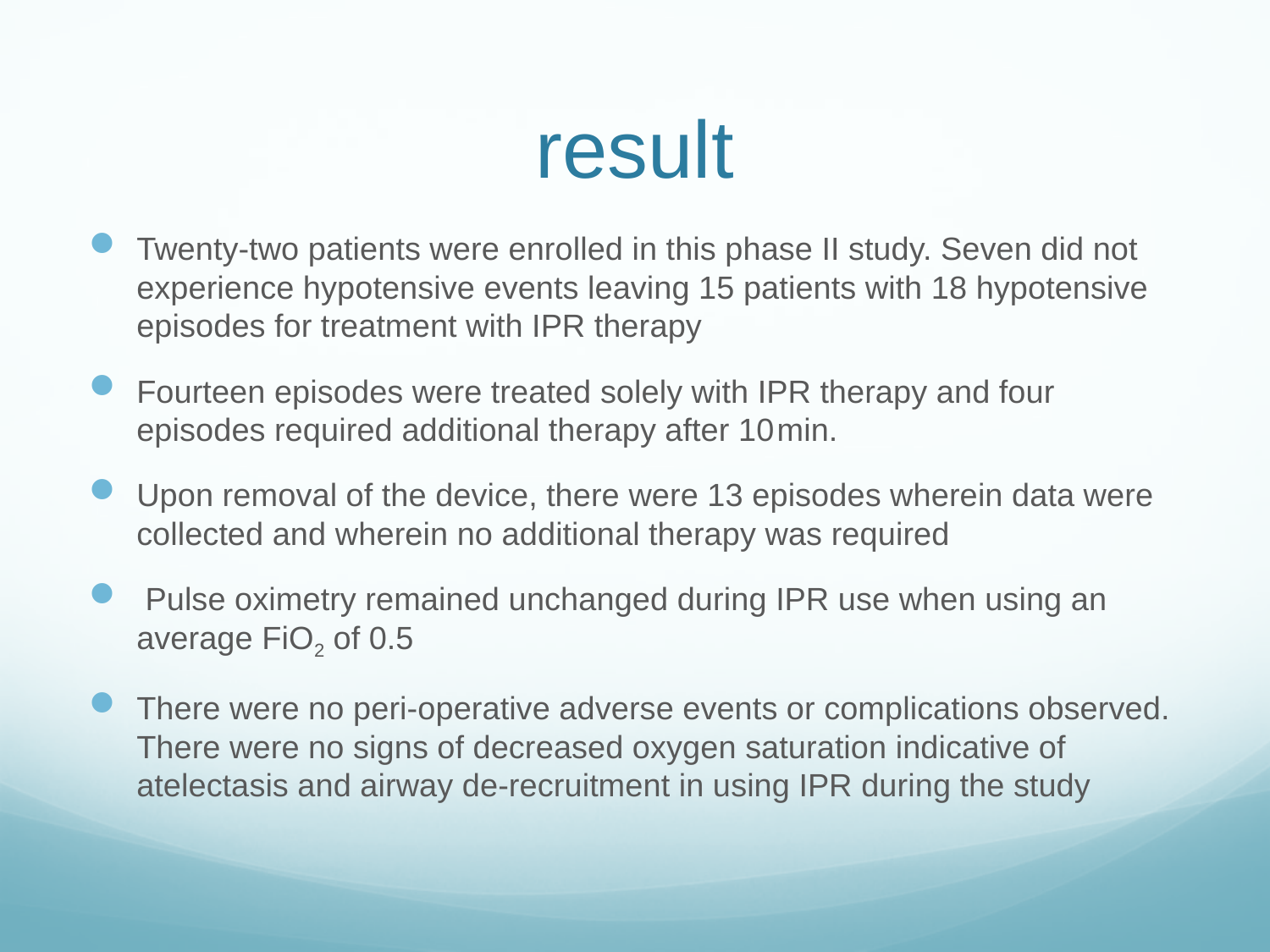

# result
Twenty-two patients were enrolled in this phase II study. Seven did not experience hypotensive events leaving 15 patients with 18 hypotensive episodes for treatment with IPR therapy
Fourteen episodes were treated solely with IPR therapy and four episodes required additional therapy after 10 min.
Upon removal of the device, there were 13 episodes wherein data were collected and wherein no additional therapy was required
 Pulse oximetry remained unchanged during IPR use when using an average FiO2 of 0.5
There were no peri-operative adverse events or complications observed. There were no signs of decreased oxygen saturation indicative of atelectasis and airway de-recruitment in using IPR during the study